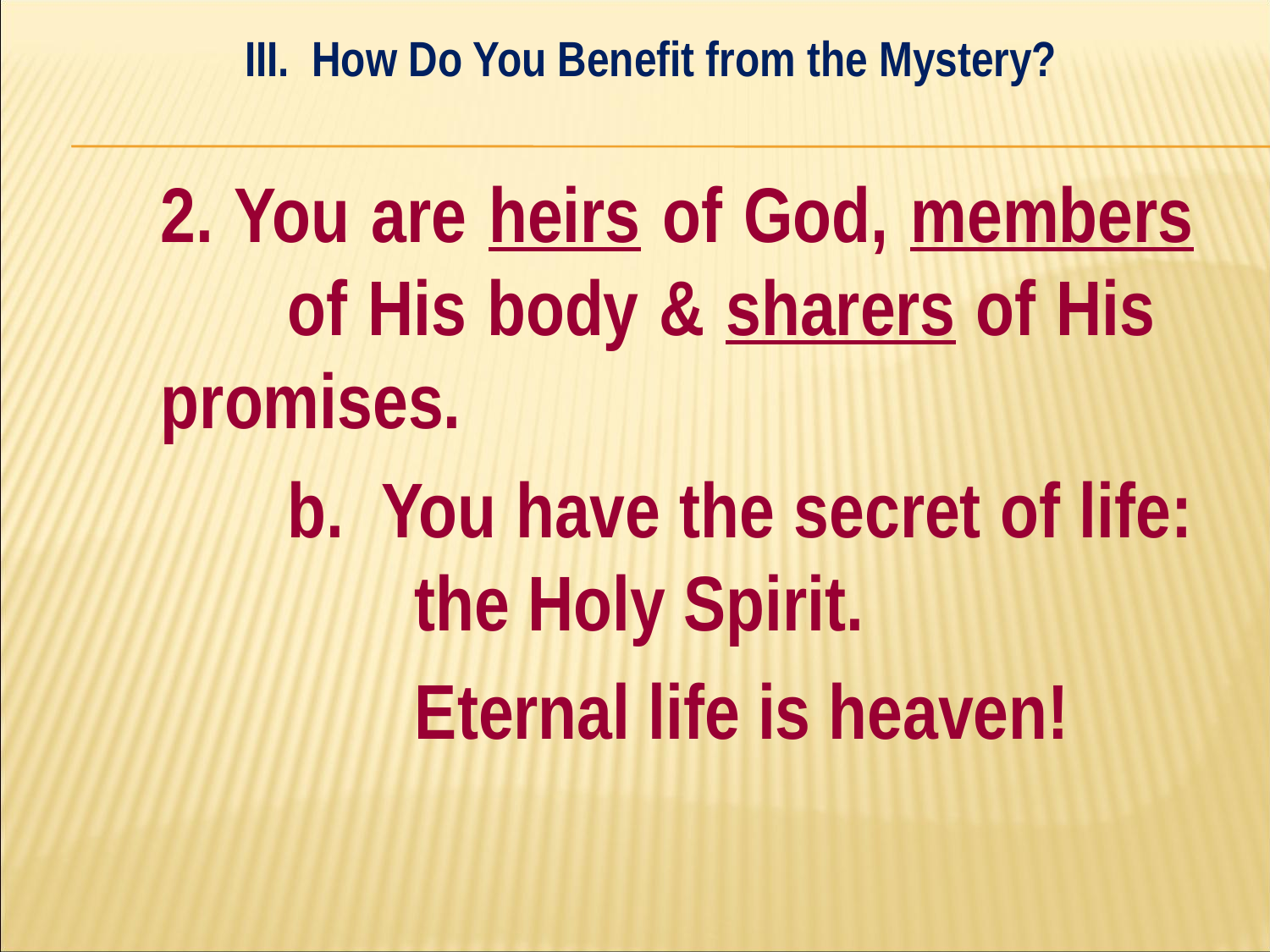

III.  How Do You Benefit from the Mystery?
#
	2. You are heirs of God, members 	of His body & sharers of His 	promises.
		b.  You have the secret of life: 		the Holy Spirit.
			Eternal life is heaven!